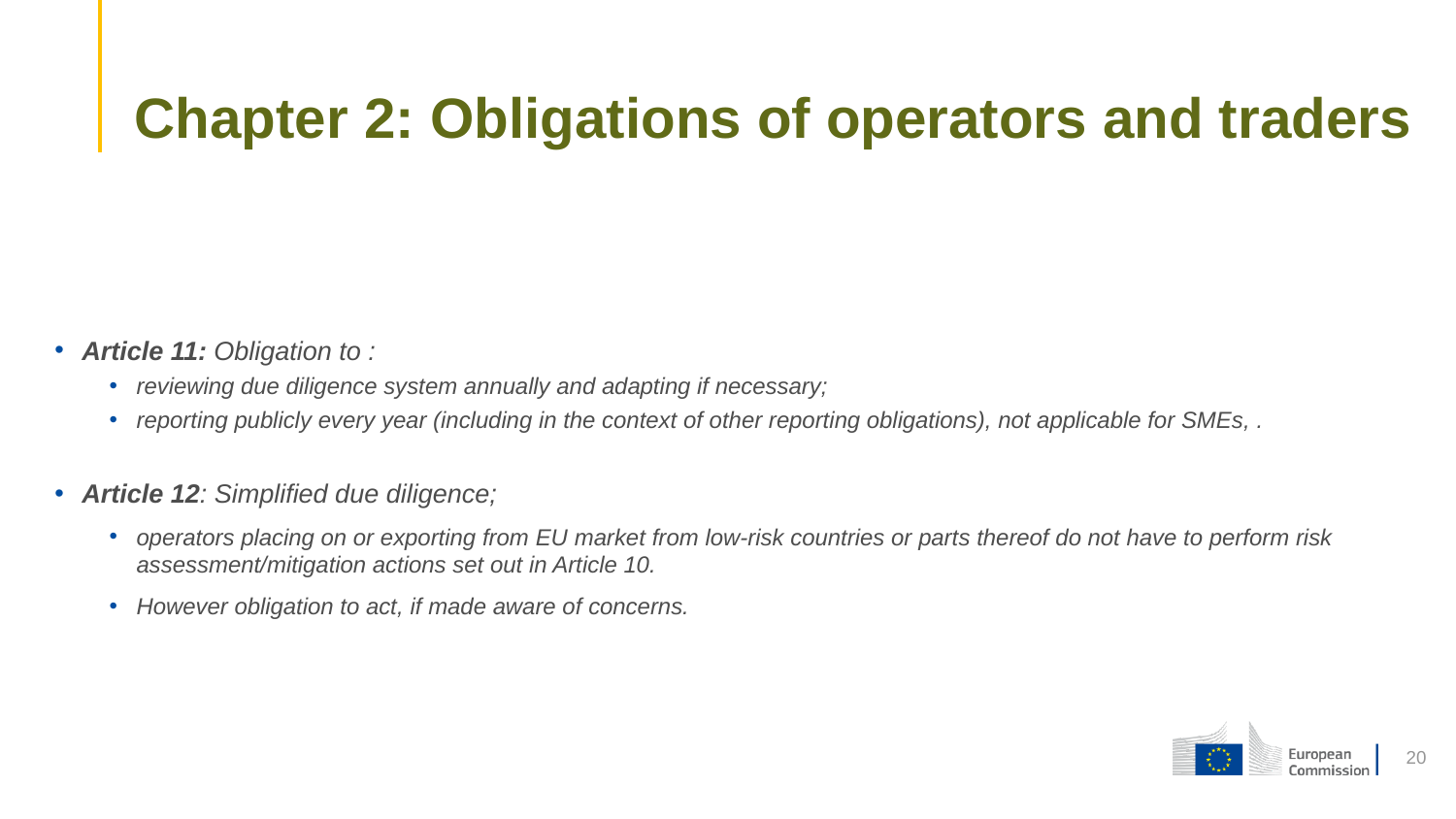

# Chapter 2: Obligations of operators and traders

Article 11: Obligation to :
reviewing due diligence system annually and adapting if necessary;
reporting publicly every year (including in the context of other reporting obligations), not applicable for SMEs, .

Article 12: Simplified due diligence;
operators placing on or exporting from EU market from low-risk countries or parts thereof do not have to perform risk assessment/mitigation actions set out in Article 10.
However obligation to act, if made aware of concerns.

20